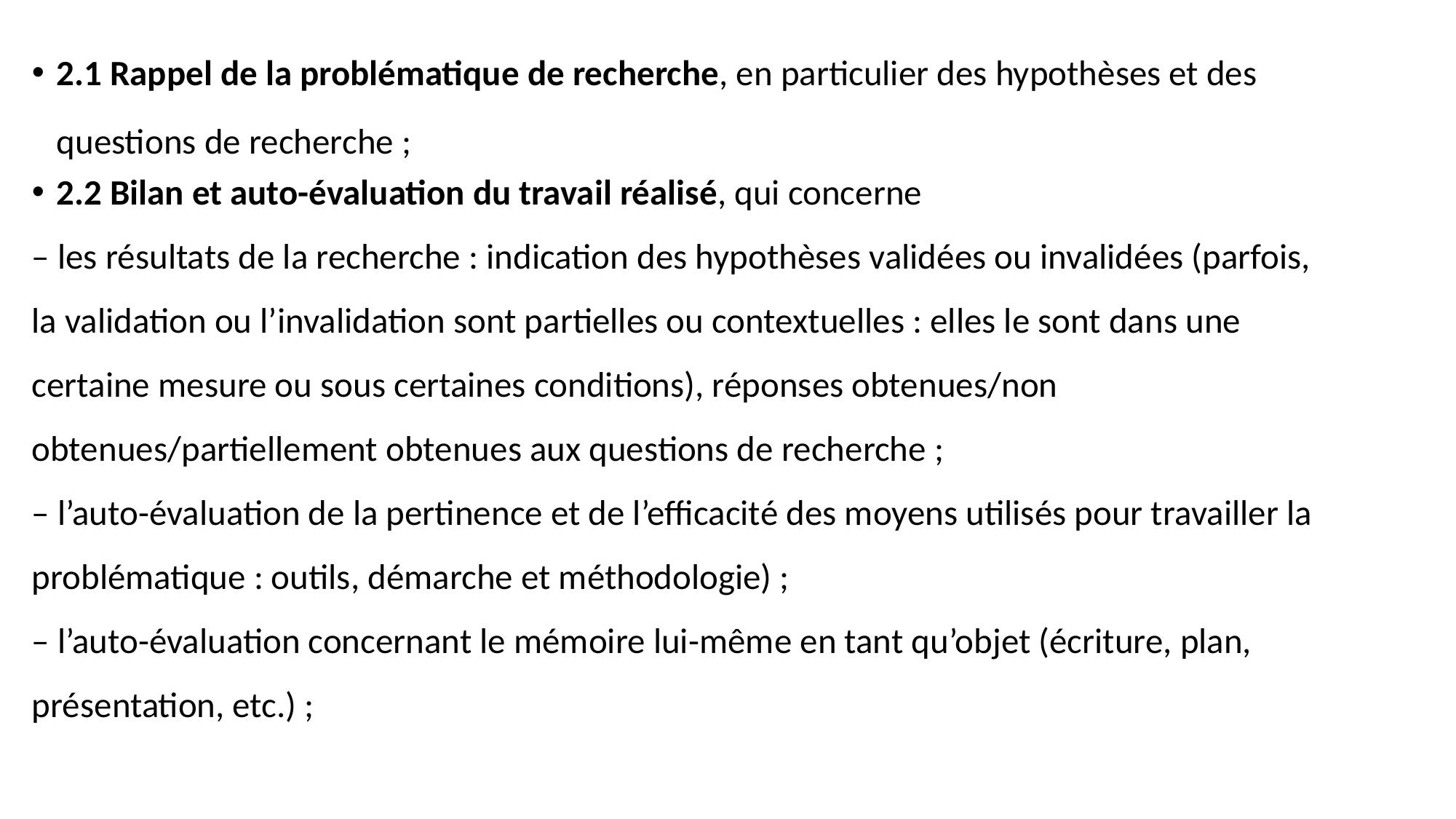

2.1 Rappel de la problématique de recherche, en particulier des hypothèses et des questions de recherche ;
2.2 Bilan et auto-évaluation du travail réalisé, qui concerne
– les résultats de la recherche : indication des hypothèses validées ou invalidées (parfois, la validation ou l’invalidation sont partielles ou contextuelles : elles le sont dans une certaine mesure ou sous certaines conditions), réponses obtenues/non obtenues/partiellement obtenues aux questions de recherche ;
– l’auto-évaluation de la pertinence et de l’efficacité des moyens utilisés pour travailler la problématique : outils, démarche et méthodologie) ;
– l’auto-évaluation concernant le mémoire lui-même en tant qu’objet (écriture, plan, présentation, etc.) ;